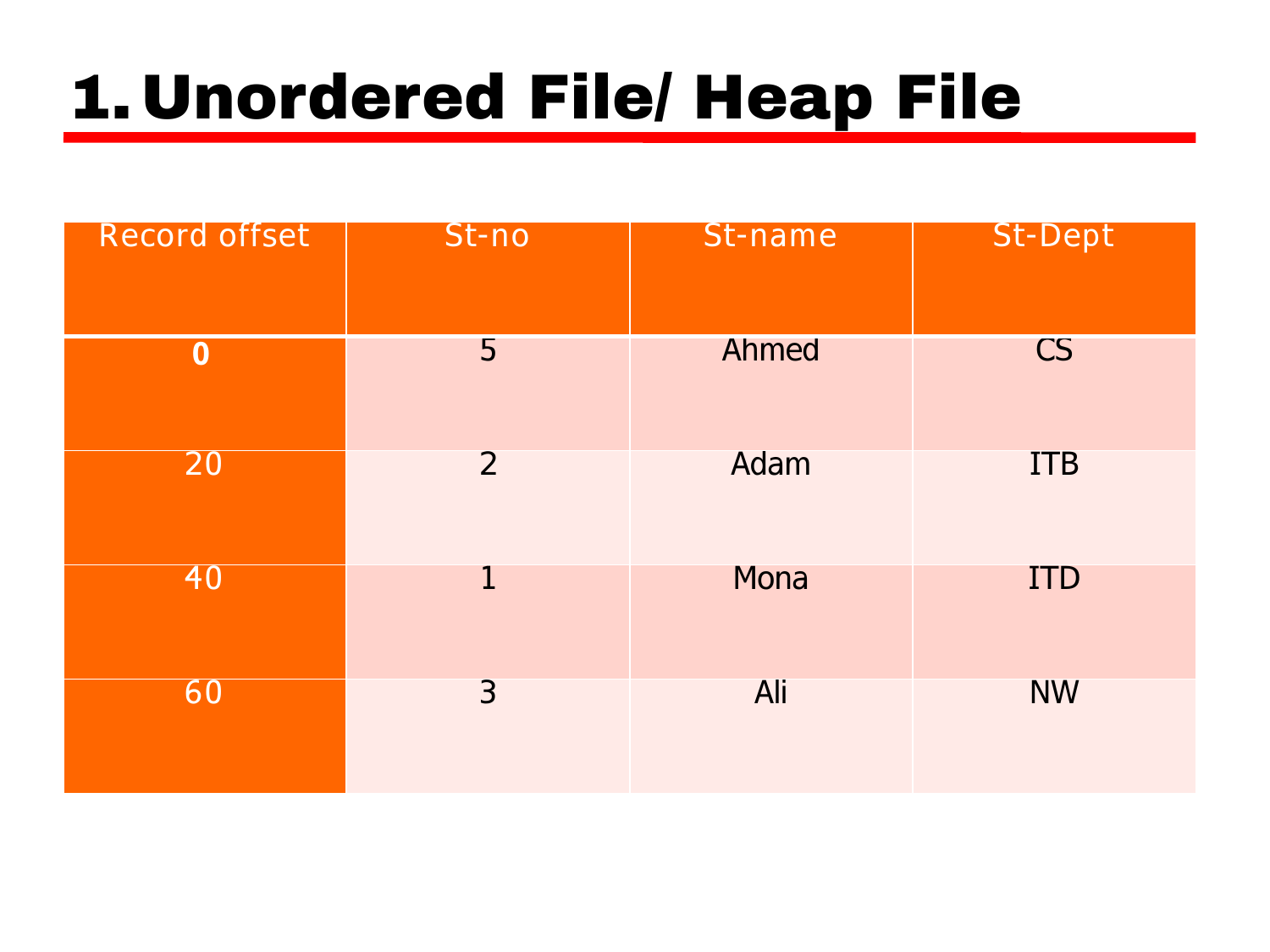

# Unordered File/ Heap File

A heap file is an unordered set of records.

Records are stored in successive locations according to the order of their entry, regardless of the key value.

Also called unordered sequential file, or heap file or pile file.

| Record offset | St-no | St-name | St-Dept |
| --- | --- | --- | --- |
| 0 | 5 | Ahmed | CS |
| 20 | 2 | Adam | ITB |
| 40 | 1 | Mona | ITD |
| 60 | 3 | Ali | NW |